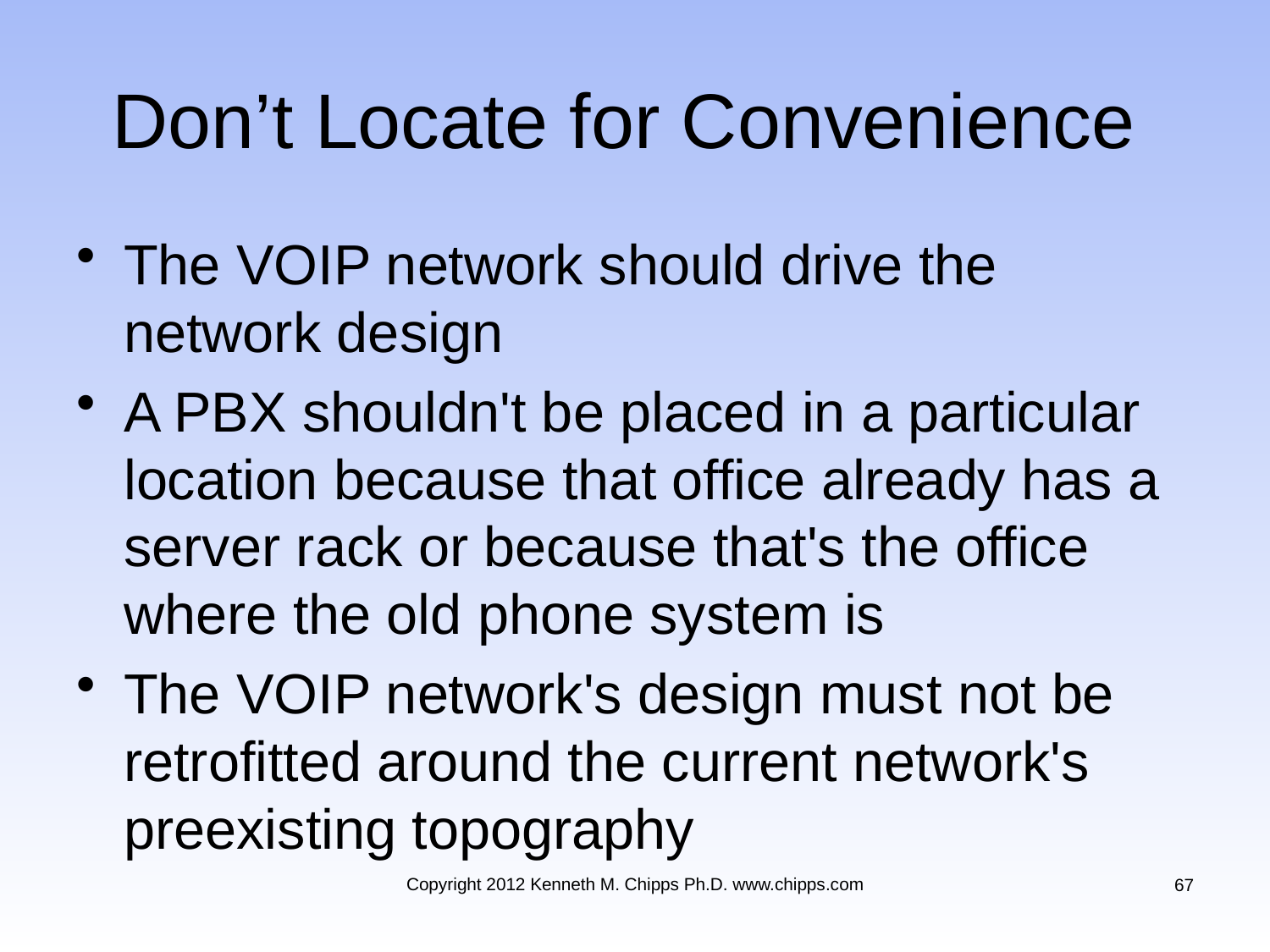

# Don’t Locate for Convenience
The VOIP network should drive the network design
A PBX shouldn't be placed in a particular location because that office already has a server rack or because that's the office where the old phone system is
The VOIP network's design must not be retrofitted around the current network's preexisting topography
Copyright 2012 Kenneth M. Chipps Ph.D. www.chipps.com
67